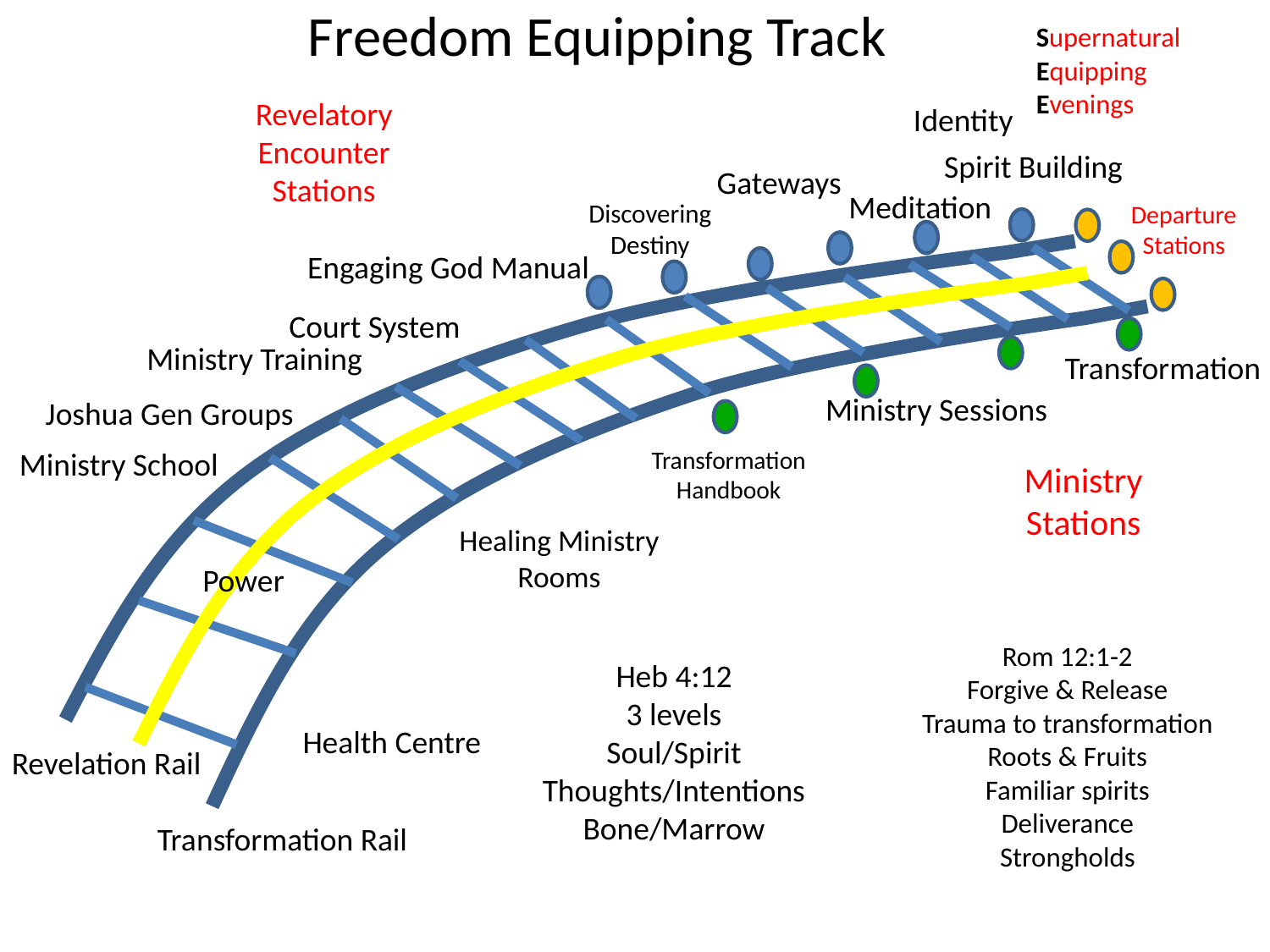

Freedom Equipping Track
Supernatural
Equipping
Evenings
Revelatory
Encounter
Stations
Identity
Spirit Building
Gateways
Meditation
Discovering
Destiny
Departure
Stations

Engaging God Manual

Court System

Ministry Training
Transformation

Ministry Sessions
Joshua Gen Groups

Ministry School
Transformation
Handbook
Ministry
Stations
Healing Ministry
Rooms
Power
Rom 12:1-2
Forgive & Release
Trauma to transformation
Roots & Fruits
Familiar spirits
Deliverance
Strongholds

Heb 4:12
3 levels
Soul/Spirit
Thoughts/Intentions
Bone/Marrow
Health Centre
Revelation Rail
Transformation Rail